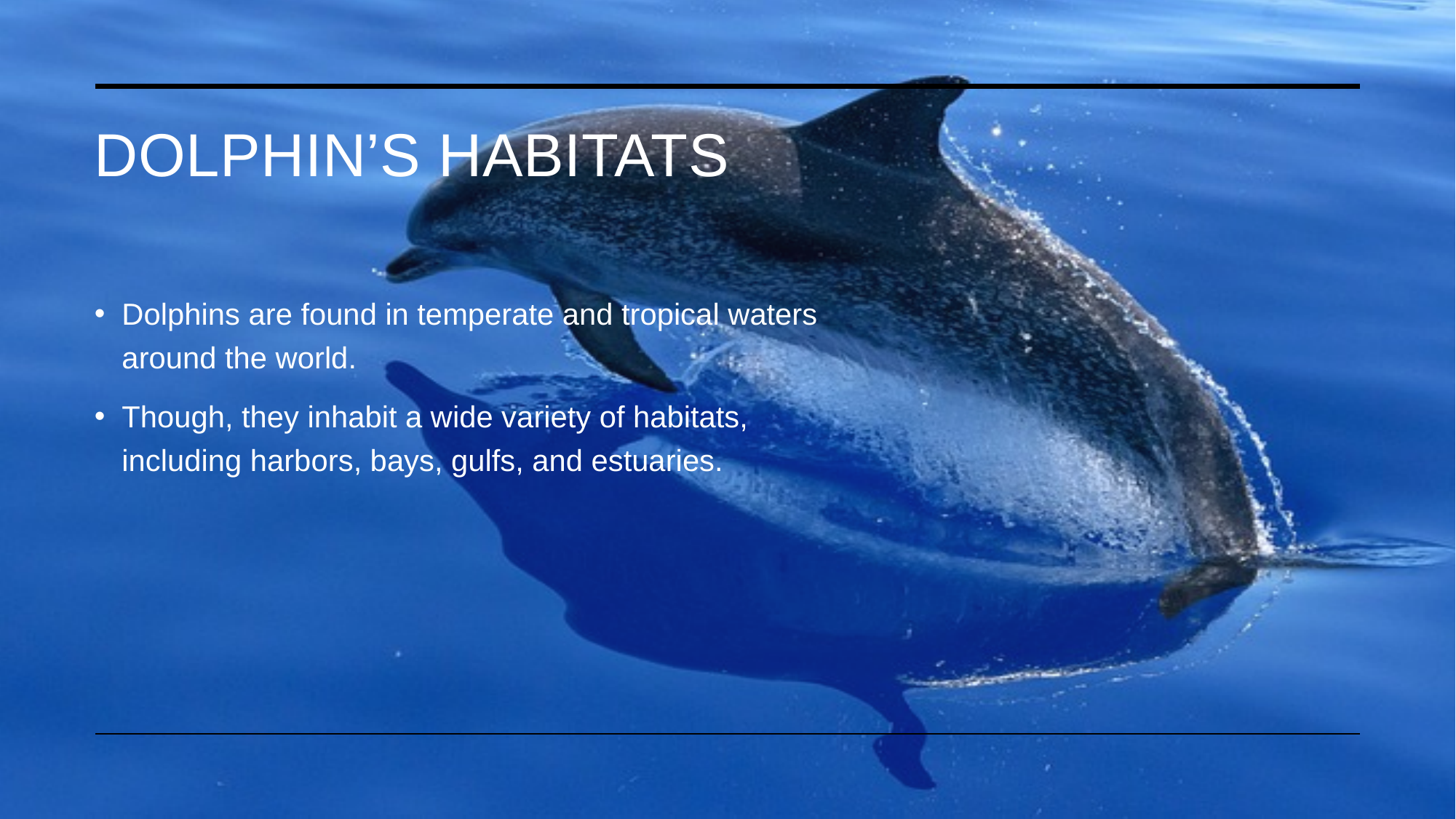

# Dolphin’s habitats
Dolphins are found in temperate and tropical waters around the world.
Though, they inhabit a wide variety of habitats, including harbors, bays, gulfs, and estuaries.